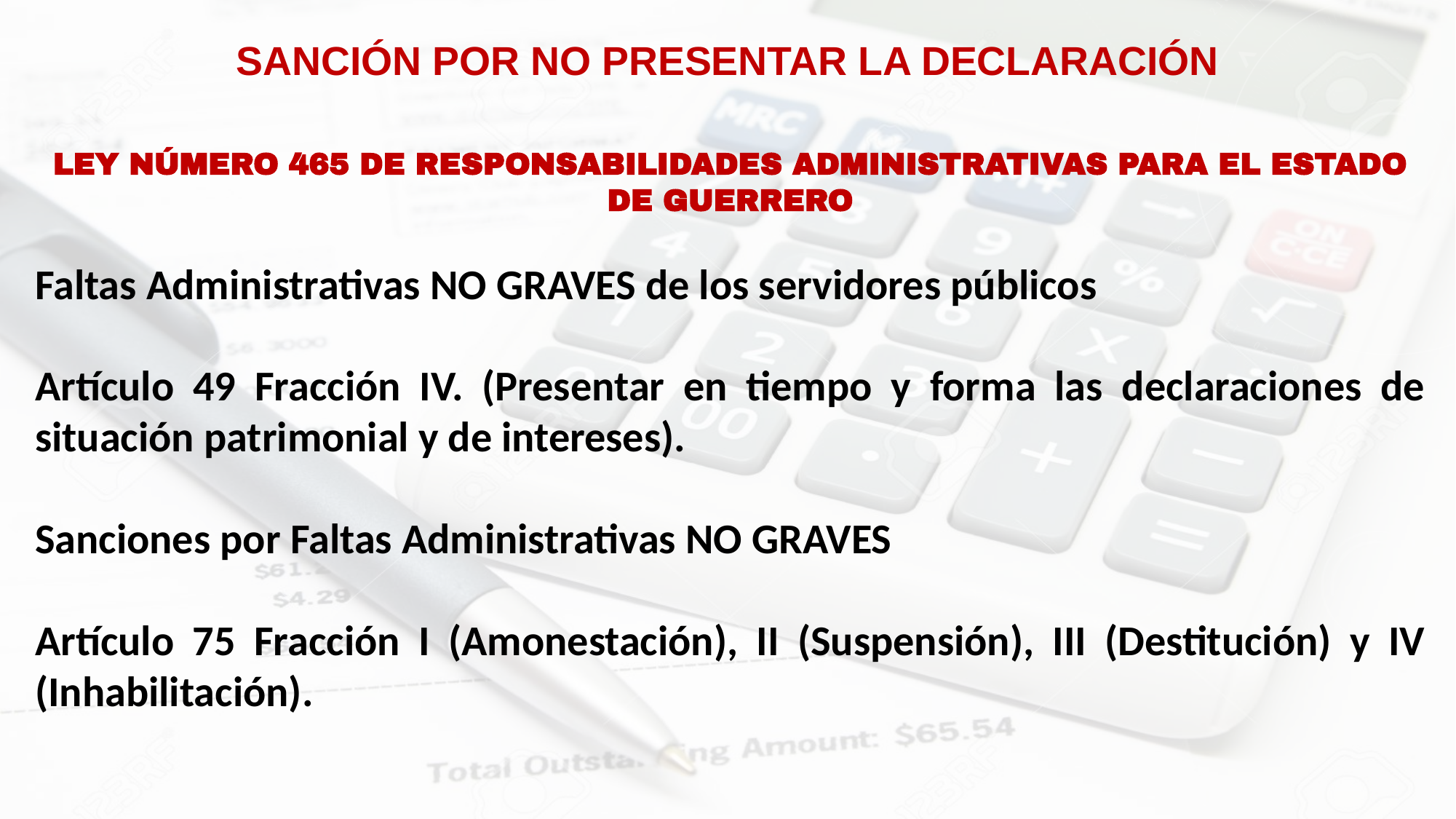

SANcIóN POR NO PRESENTAR LA DECLARACIÓN
LEY NÚMERO 465 DE RESPONSABILIDADES ADMINISTRATIVAS PARA EL ESTADO DE GUERRERO

Faltas Administrativas NO GRAVES de los servidores públicos

Artículo 49 Fracción IV. (Presentar en tiempo y forma las declaraciones de situación patrimonial y de intereses).

Sanciones por Faltas Administrativas NO GRAVES

Artículo 75 Fracción I (Amonestación), II (Suspensión), III (Destitución) y IV (Inhabilitación).